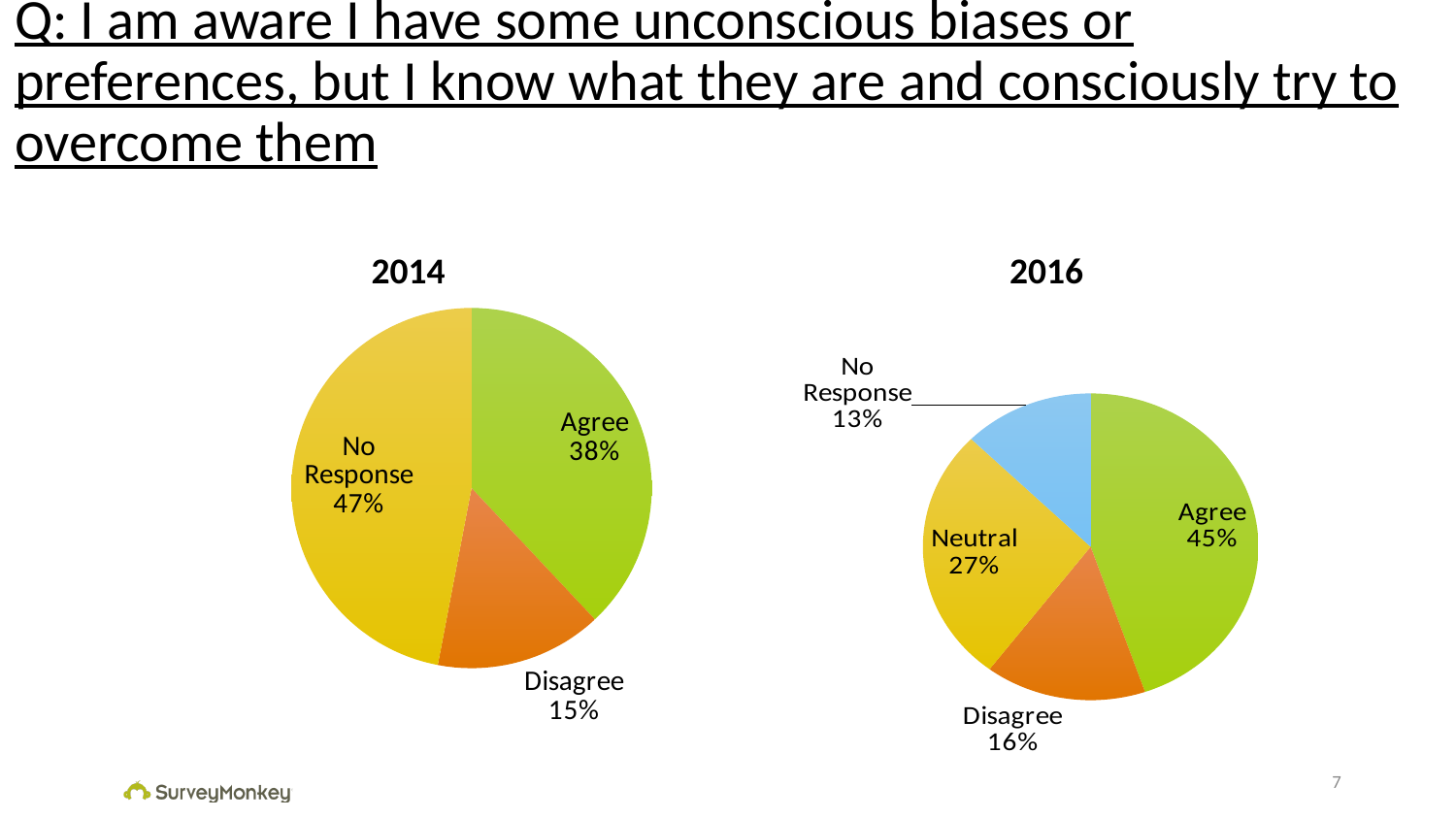

# Q: I am aware I have some unconscious biases or preferences, but I know what they are and consciously try to overcome them
2014
2016

### Chart

| Category | Sales |
|---|---|
| Agree | 0.38 |
| Disagree | 0.15 |
| No Response | 0.47 |

### Chart

| Category | Column1 |
|---|---|
| Agree | 0.447478991596639 |
| Disagree | 0.15546218487395 |
| Neutral | 0.271008403361345 |
| No Response | 0.126050420168067 |
7